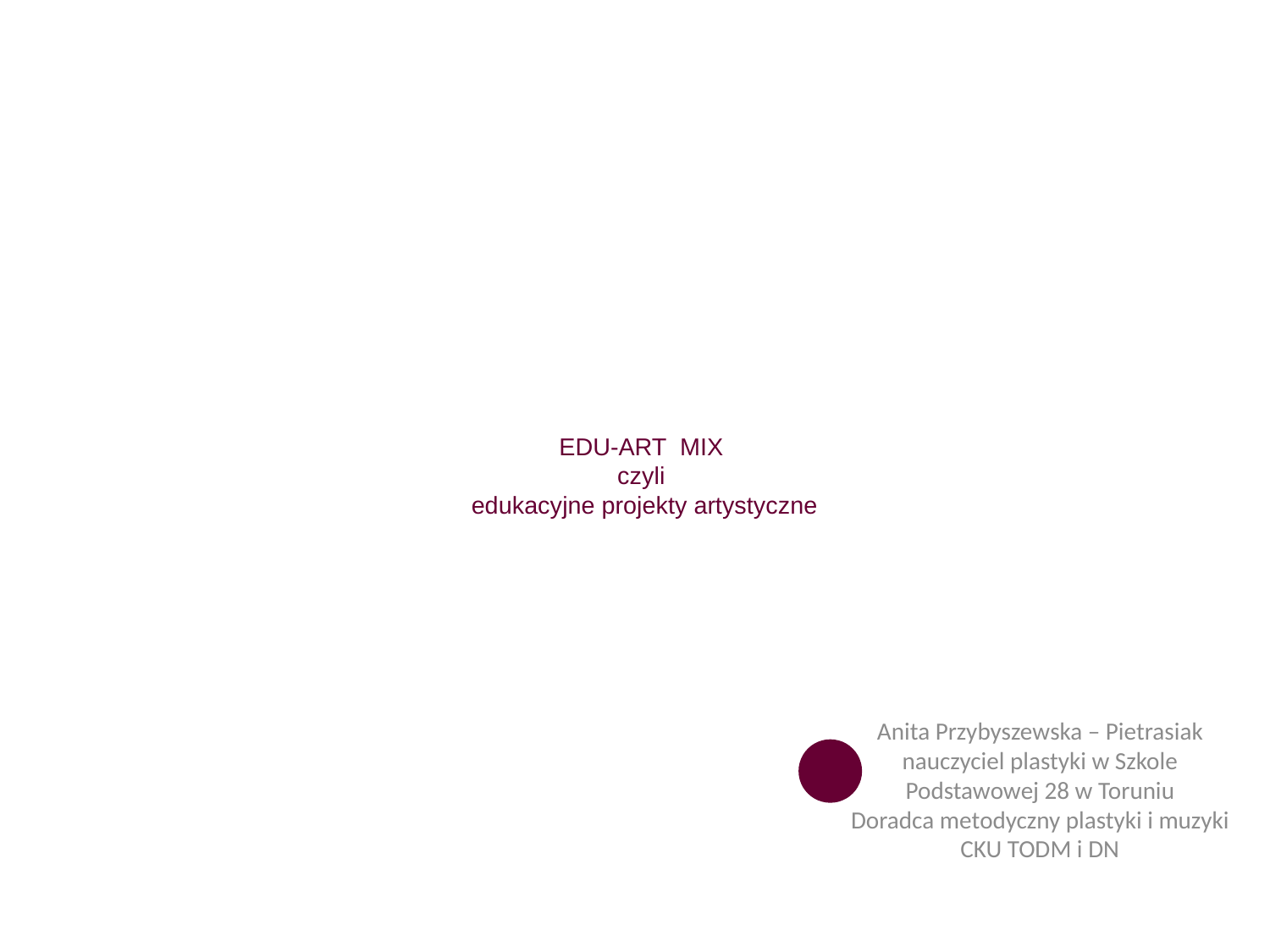

# EDU-ART  MIX czyli edukacyjne projekty artystyczne
Anita Przybyszewska – Pietrasiak
nauczyciel plastyki w Szkole Podstawowej 28 w Toruniu
Doradca metodyczny plastyki i muzyki CKU TODM i DN